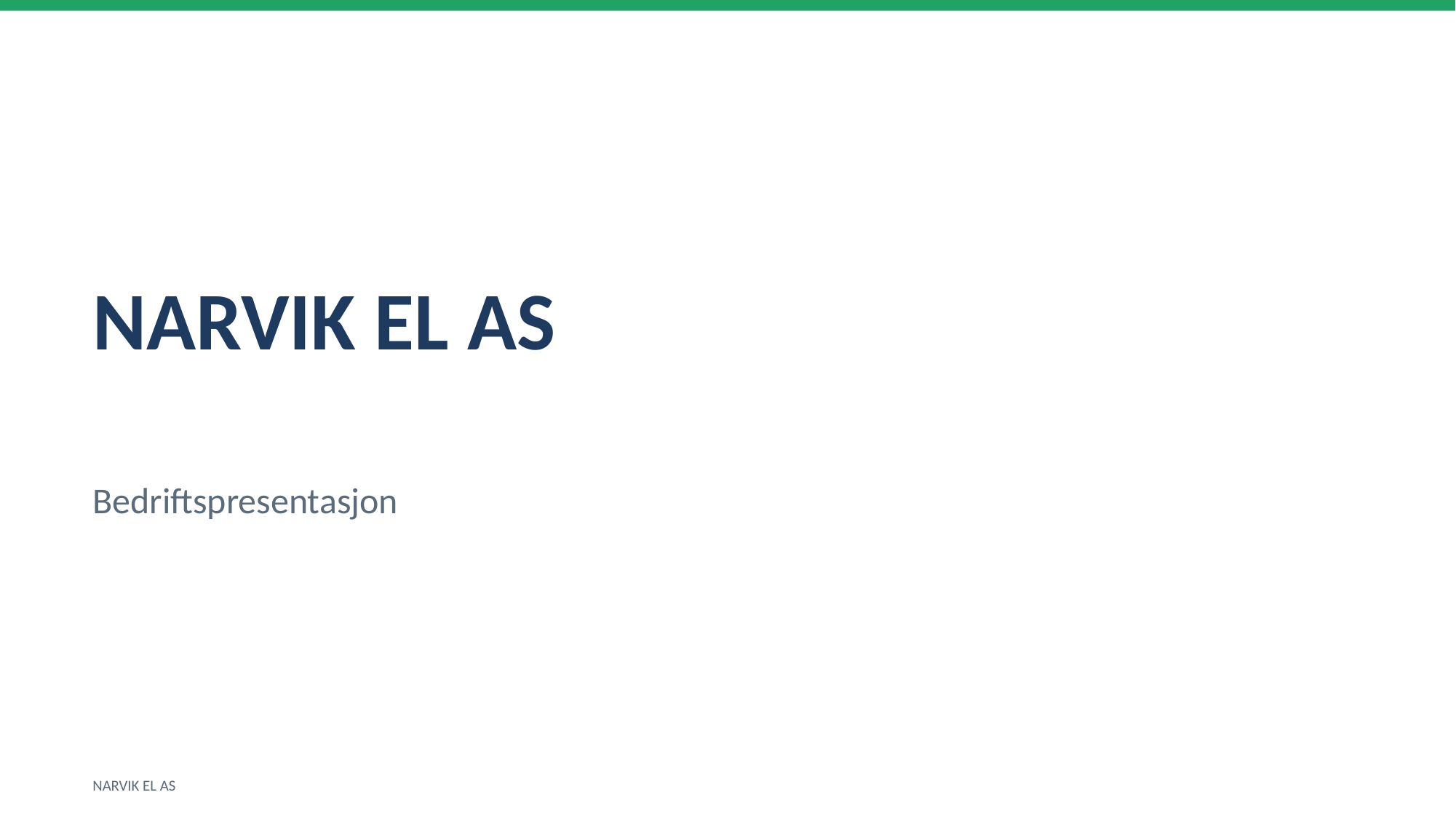

NARVIK EL AS
Bedriftspresentasjon
NARVIK EL AS